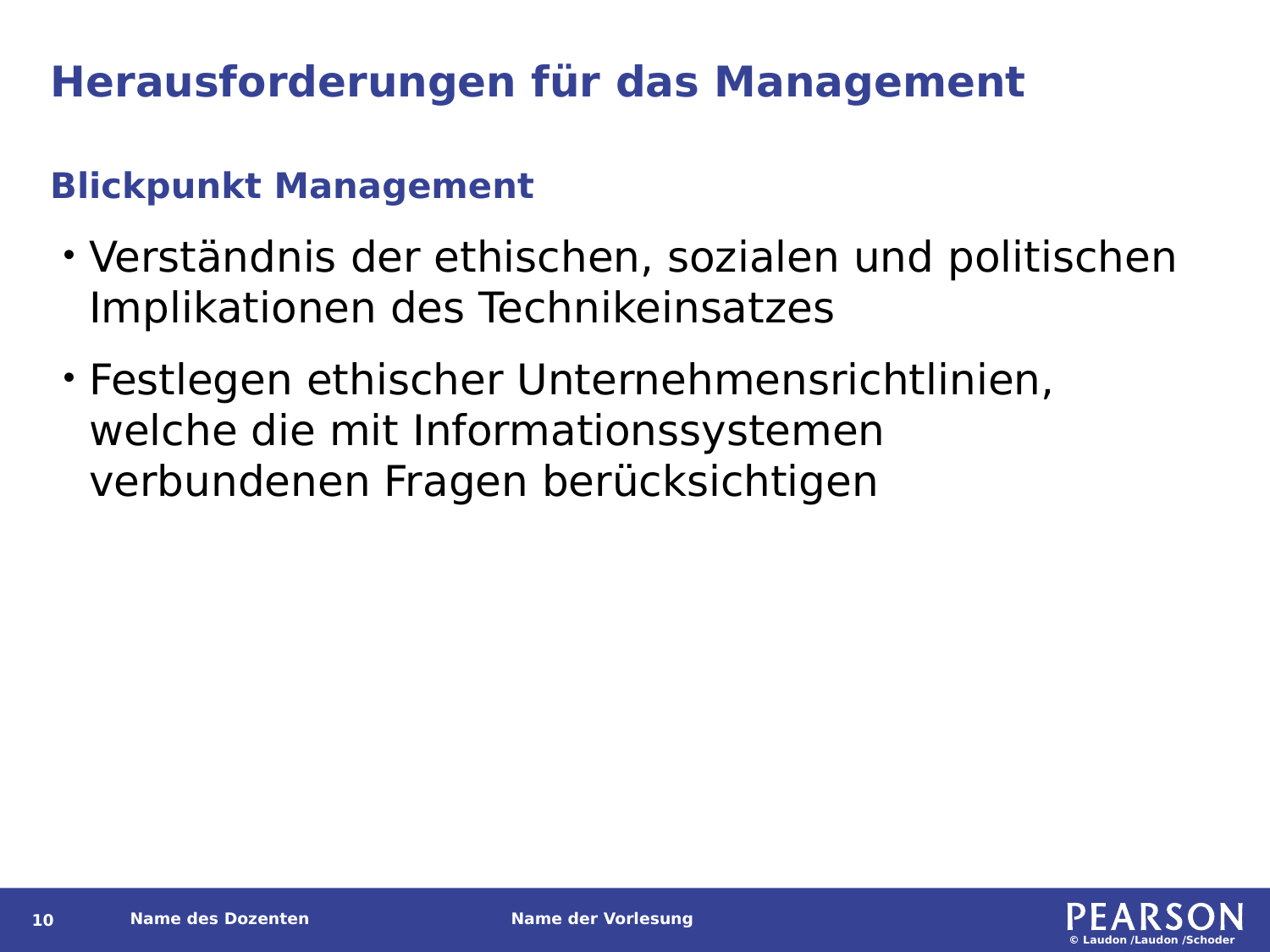

# Herausforderungen für das Management
Blickpunkt Management
Verständnis der ethischen, sozialen und politischen Implikationen des Technikeinsatzes
Festlegen ethischer Unternehmensrichtlinien, welche die mit Informationssystemen  verbundenen Fragen berücksichtigen
10